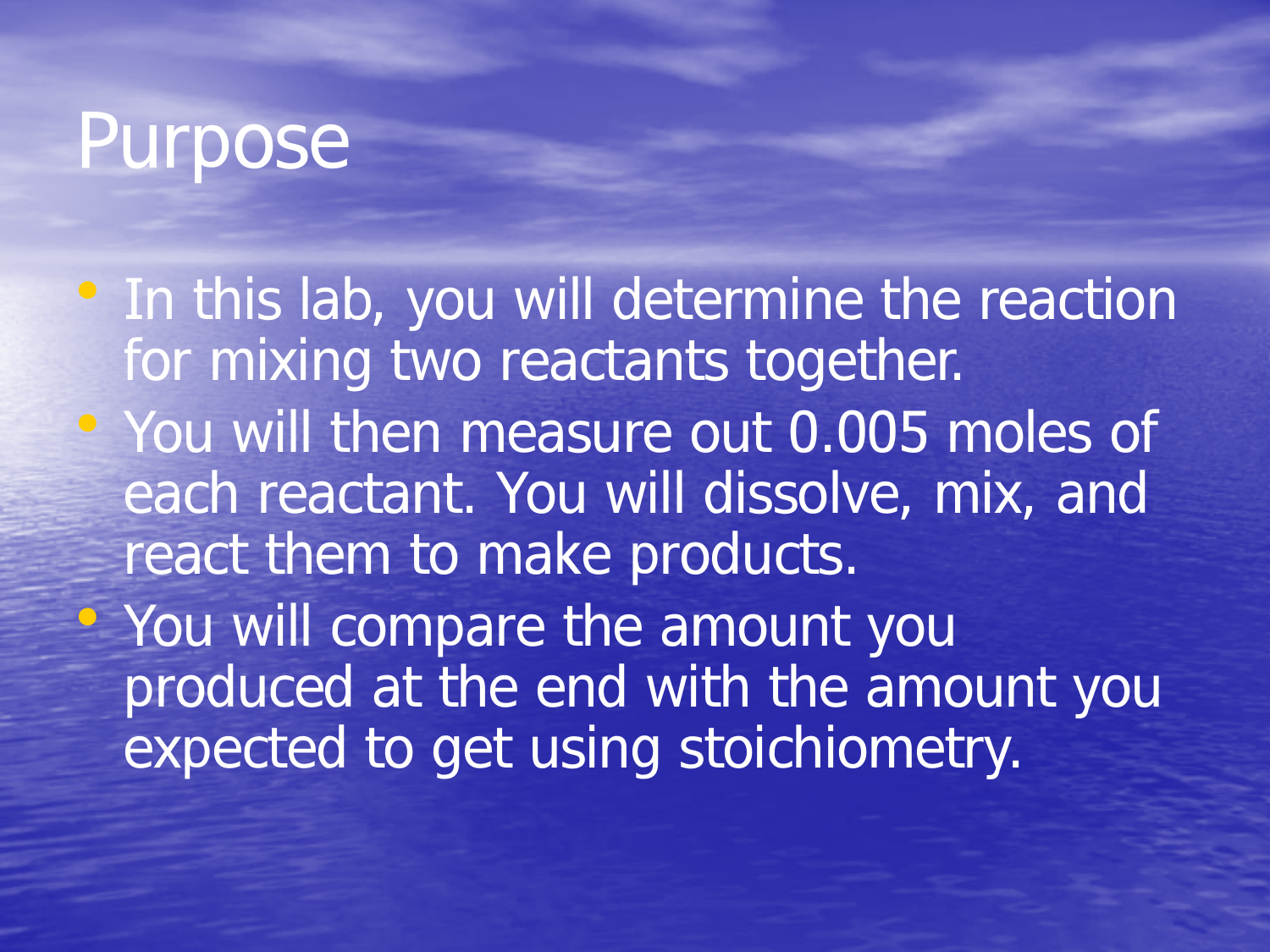

# Purpose
In this lab, you will determine the reaction for mixing two reactants together.
You will then measure out 0.005 moles of each reactant. You will dissolve, mix, and react them to make products.
You will compare the amount you produced at the end with the amount you expected to get using stoichiometry.